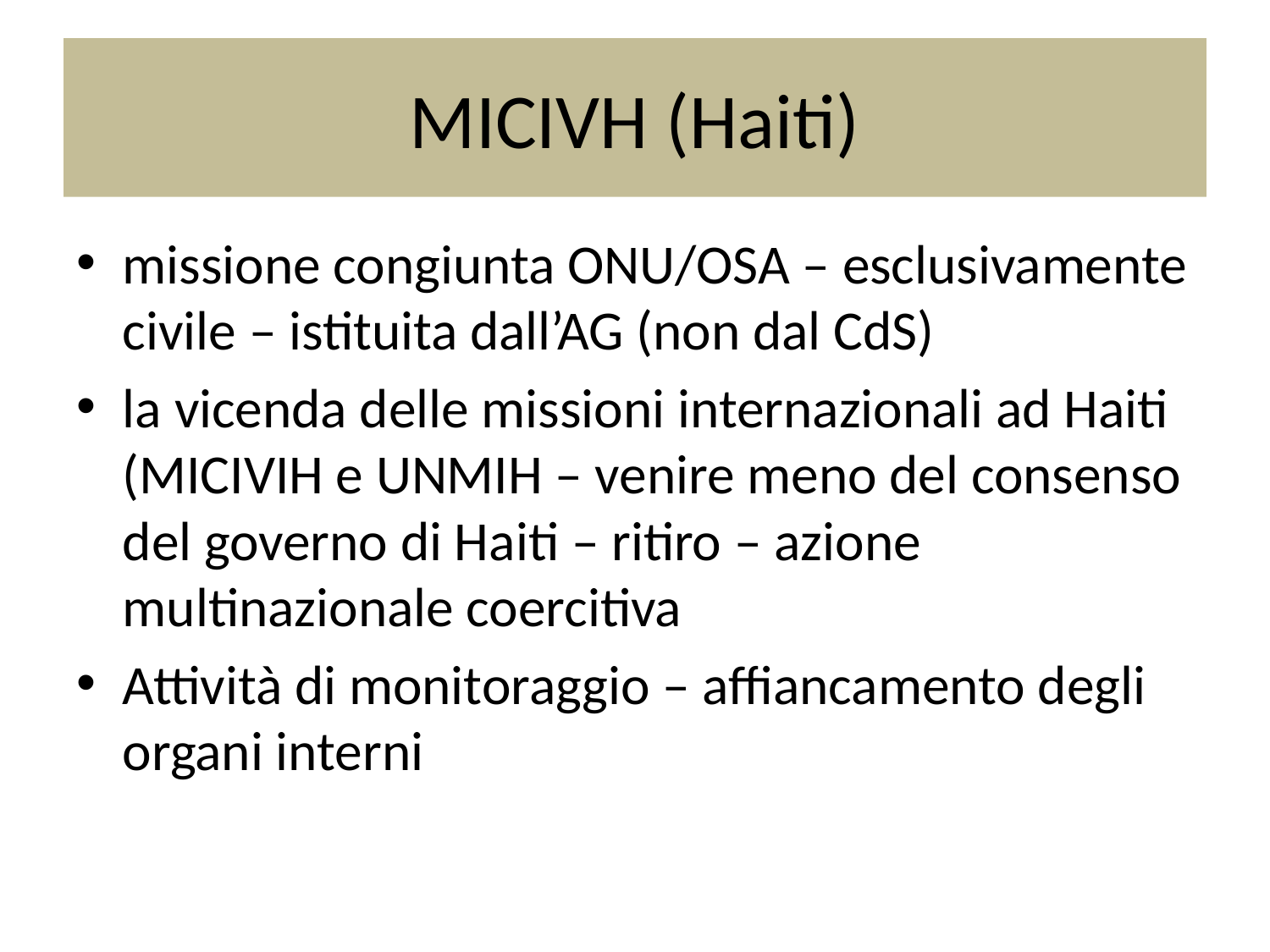

# MICIVH (Haiti)
missione congiunta ONU/OSA – esclusivamente civile – istituita dall’AG (non dal CdS)
la vicenda delle missioni internazionali ad Haiti (MICIVIH e UNMIH – venire meno del consenso del governo di Haiti – ritiro – azione multinazionale coercitiva
Attività di monitoraggio – affiancamento degli organi interni